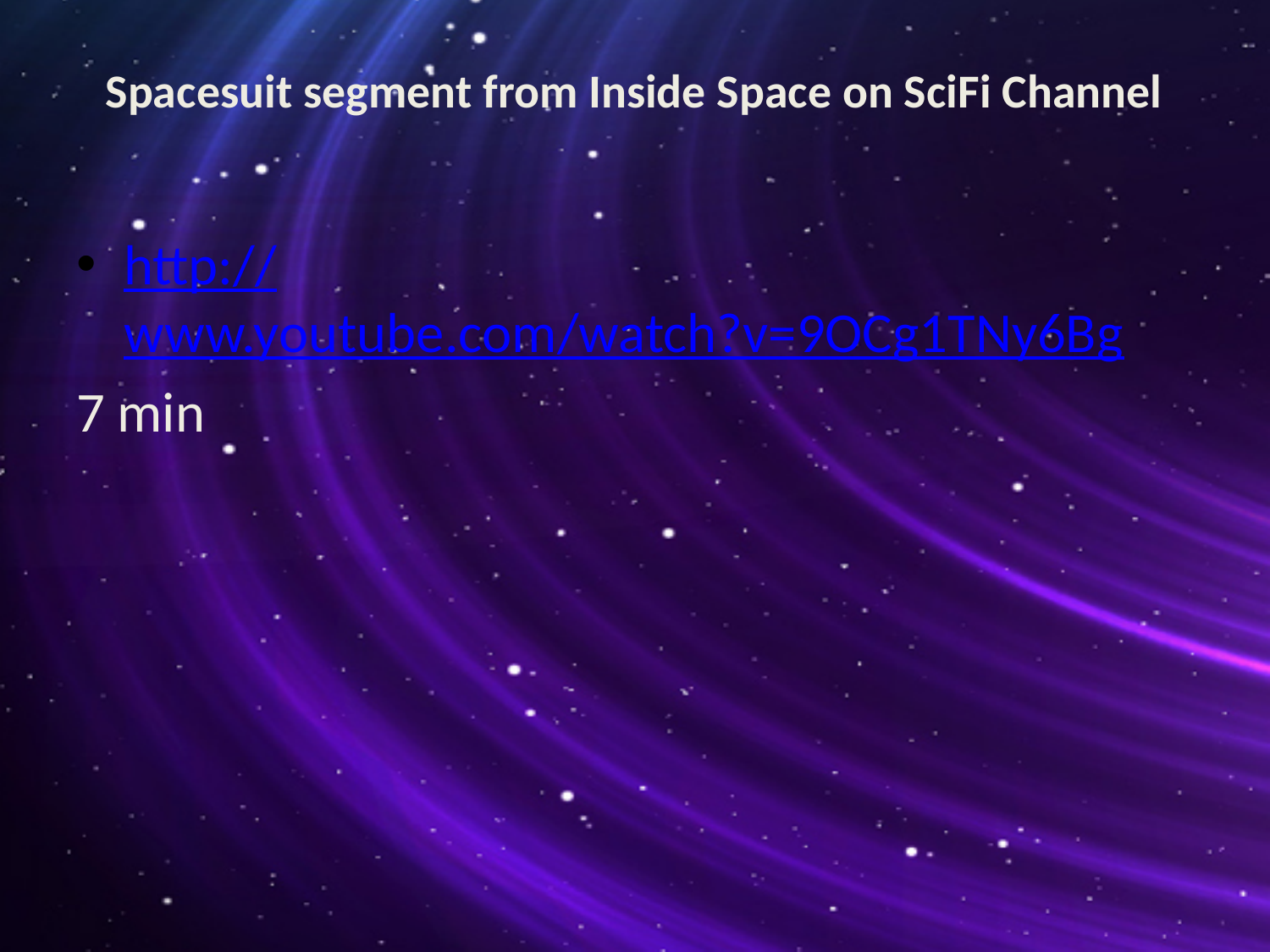

# Spacesuit segment from Inside Space on SciFi Channel
http://www.youtube.com/watch?v=9OCg1TNy6Bg
7 min